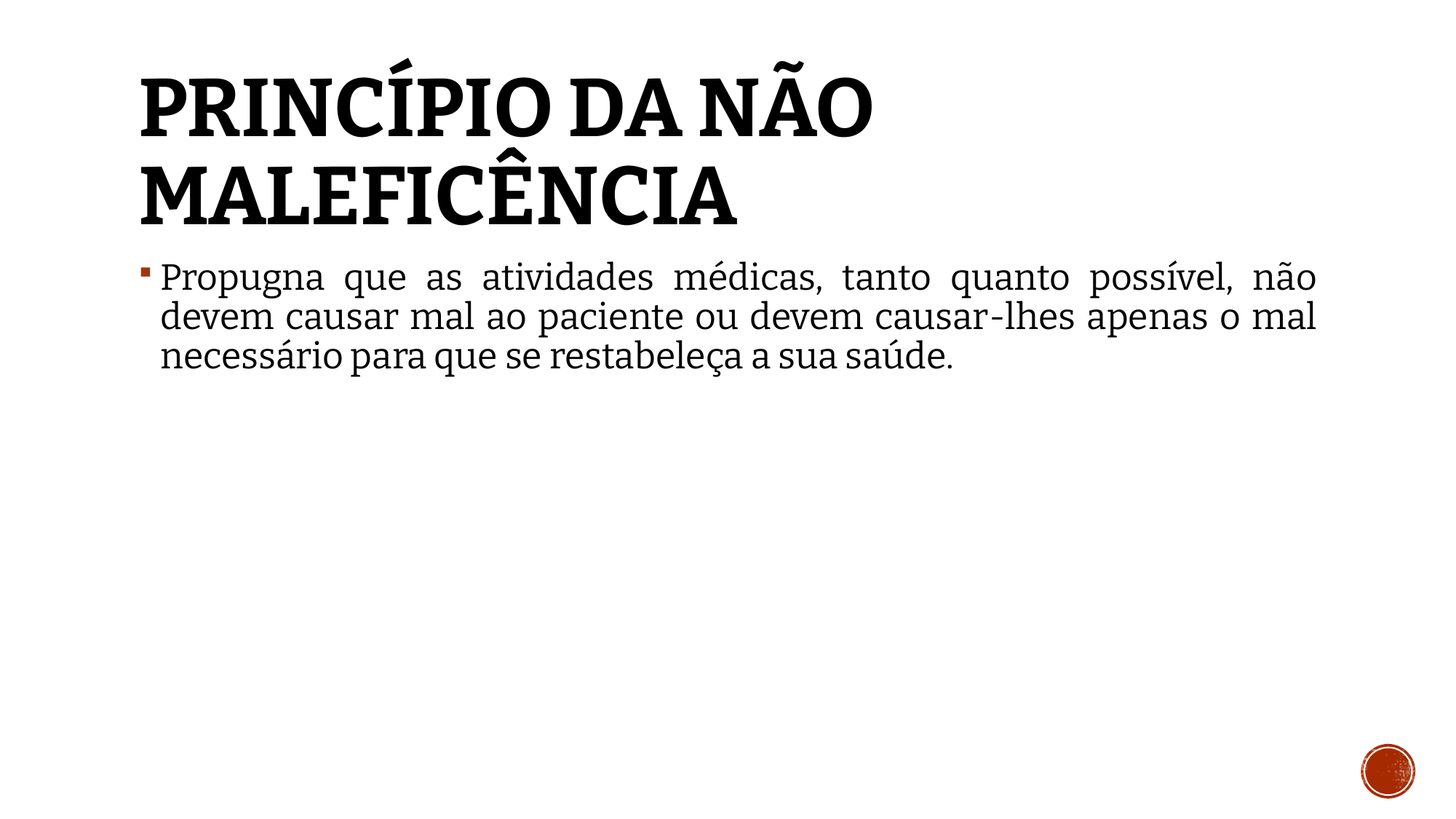

# princípio da não maleficência
Propugna que as atividades médicas, tanto quanto possível, não devem causar mal ao paciente ou devem causar-lhes apenas o mal necessário para que se restabeleça a sua saúde.